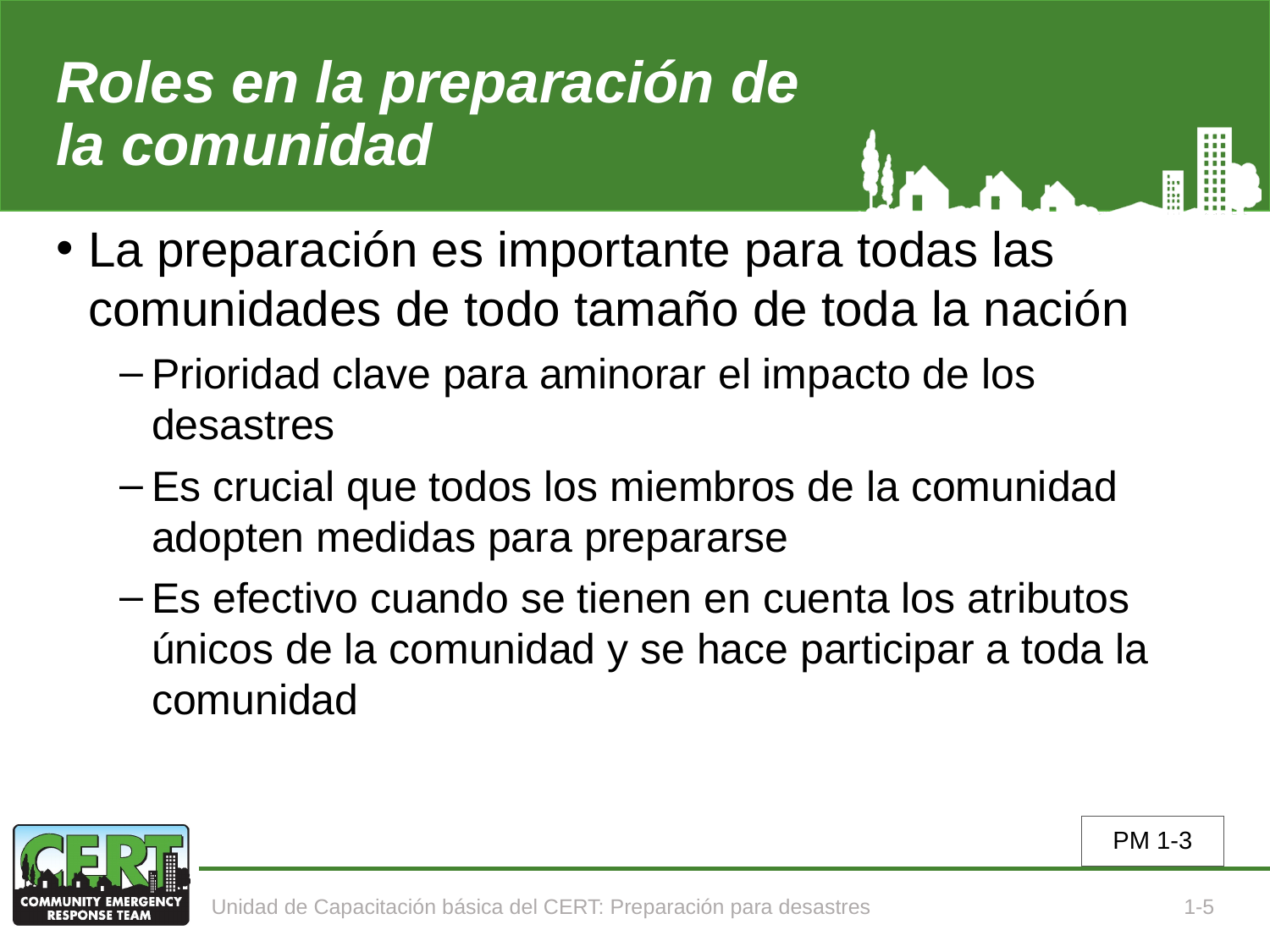

# Roles en la preparación de la comunidad
La preparación es importante para todas las comunidades de todo tamaño de toda la nación
Prioridad clave para aminorar el impacto de los desastres
Es crucial que todos los miembros de la comunidad adopten medidas para prepararse
Es efectivo cuando se tienen en cuenta los atributos únicos de la comunidad y se hace participar a toda la comunidad
PM 1-3
Unidad de Capacitación básica del CERT: Preparación para desastres
1-5